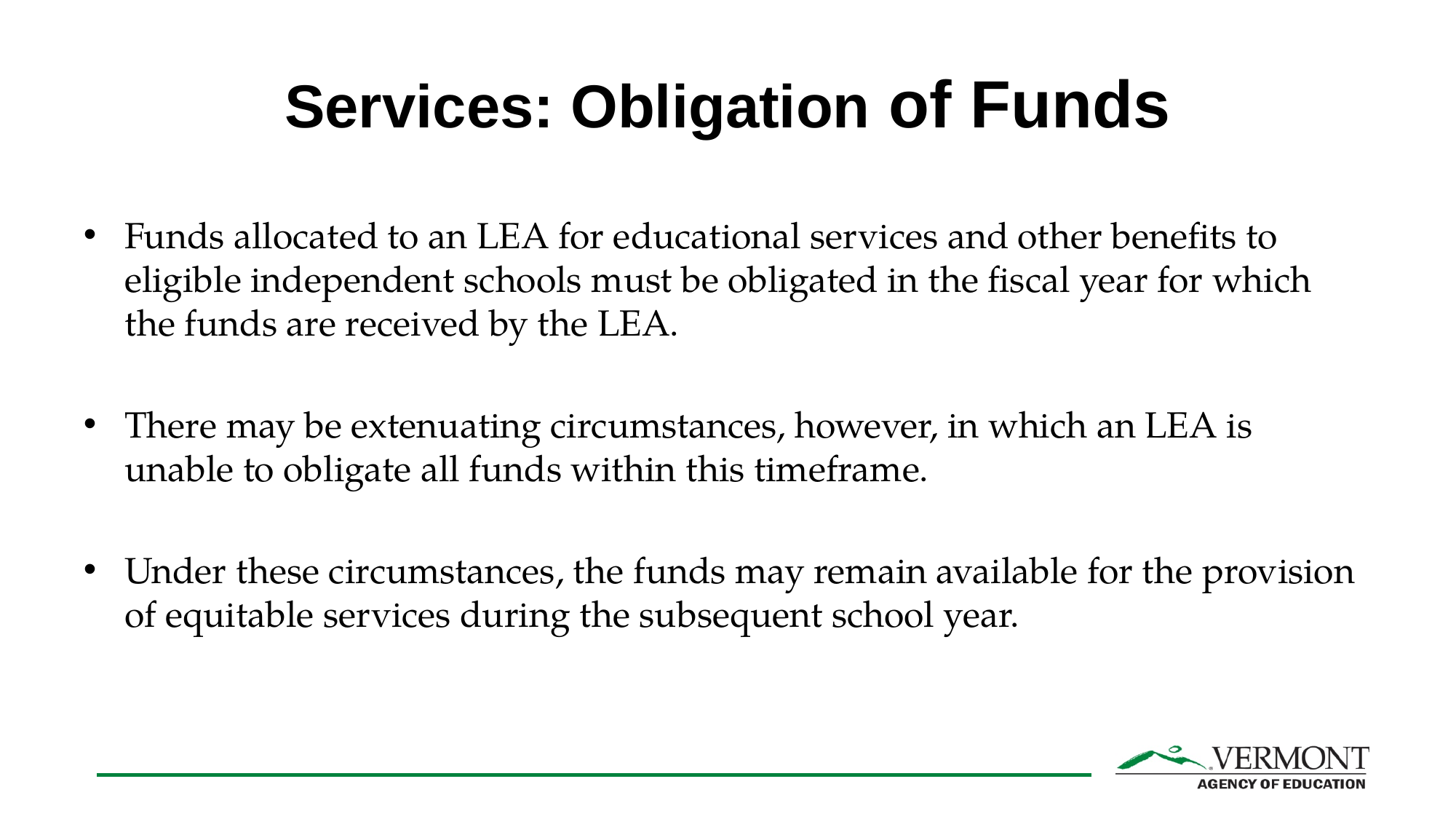

# Services: Obligation of Funds
Funds allocated to an LEA for educational services and other benefits to eligible independent schools must be obligated in the fiscal year for which the funds are received by the LEA.

There may be extenuating circumstances, however, in which an LEA is unable to obligate all funds within this timeframe.

Under these circumstances, the funds may remain available for the provision of equitable services during the subsequent school year.